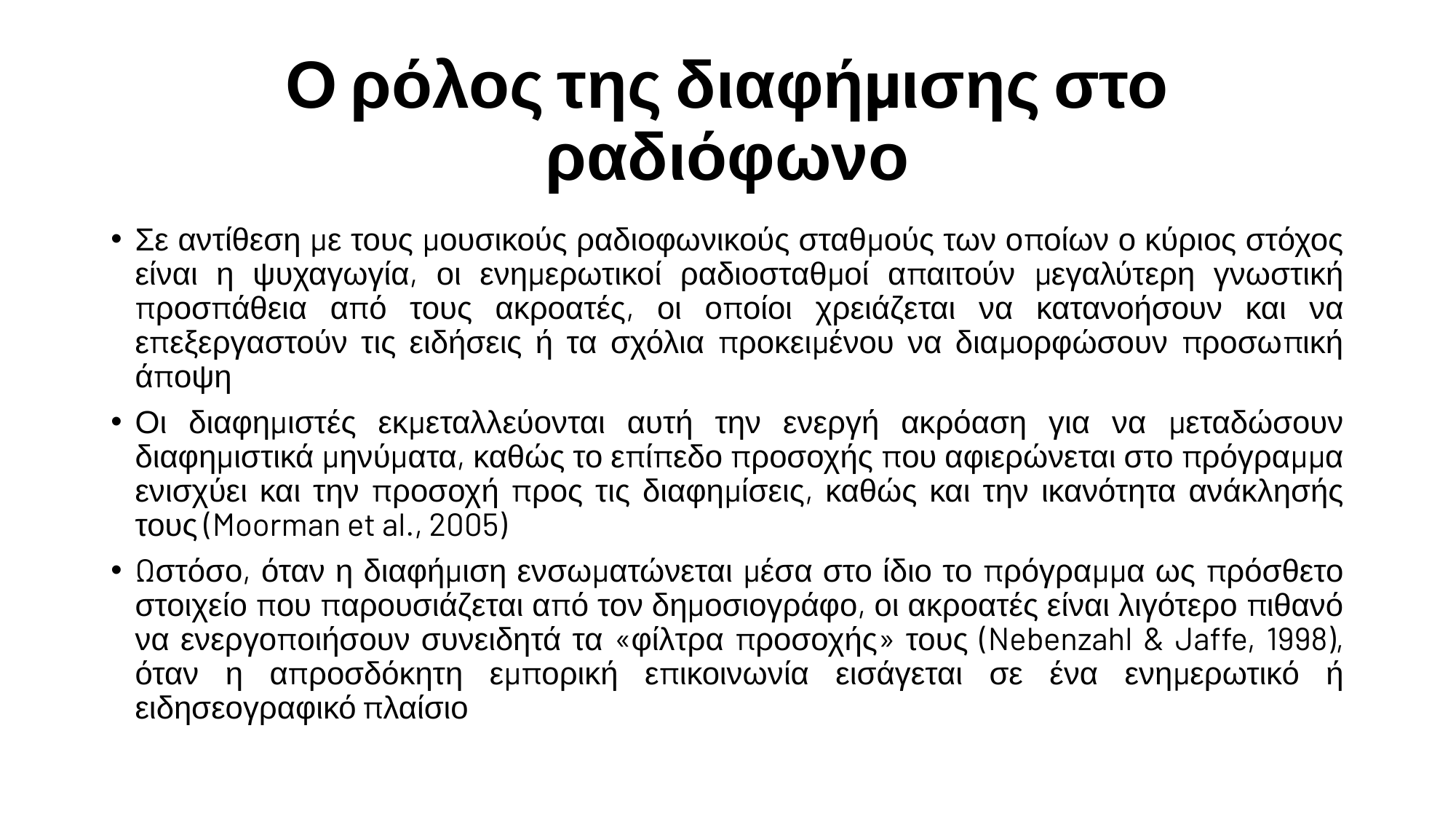

# Ο ρόλος της διαφήμισης στο ραδιόφωνο
Σε αντίθεση με τους μουσικούς ραδιοφωνικούς σταθμούς των οποίων ο κύριος στόχος είναι η ψυχαγωγία, οι ενημερωτικοί ραδιοσταθμοί απαιτούν μεγαλύτερη γνωστική προσπάθεια από τους ακροατές, οι οποίοι χρειάζεται να κατανοήσουν και να επεξεργαστούν τις ειδήσεις ή τα σχόλια προκειμένου να διαμορφώσουν προσωπική άποψη
Οι διαφημιστές εκμεταλλεύονται αυτή την ενεργή ακρόαση για να μεταδώσουν διαφημιστικά μηνύματα, καθώς το επίπεδο προσοχής που αφιερώνεται στο πρόγραμμα ενισχύει και την προσοχή προς τις διαφημίσεις, καθώς και την ικανότητα ανάκλησής τους (Moorman et al., 2005)
Ωστόσο, όταν η διαφήμιση ενσωματώνεται μέσα στο ίδιο το πρόγραμμα ως πρόσθετο στοιχείο που παρουσιάζεται από τον δημοσιογράφο, οι ακροατές είναι λιγότερο πιθανό να ενεργοποιήσουν συνειδητά τα «φίλτρα προσοχής» τους (Nebenzahl & Jaffe, 1998), όταν η απροσδόκητη εμπορική επικοινωνία εισάγεται σε ένα ενημερωτικό ή ειδησεογραφικό πλαίσιο